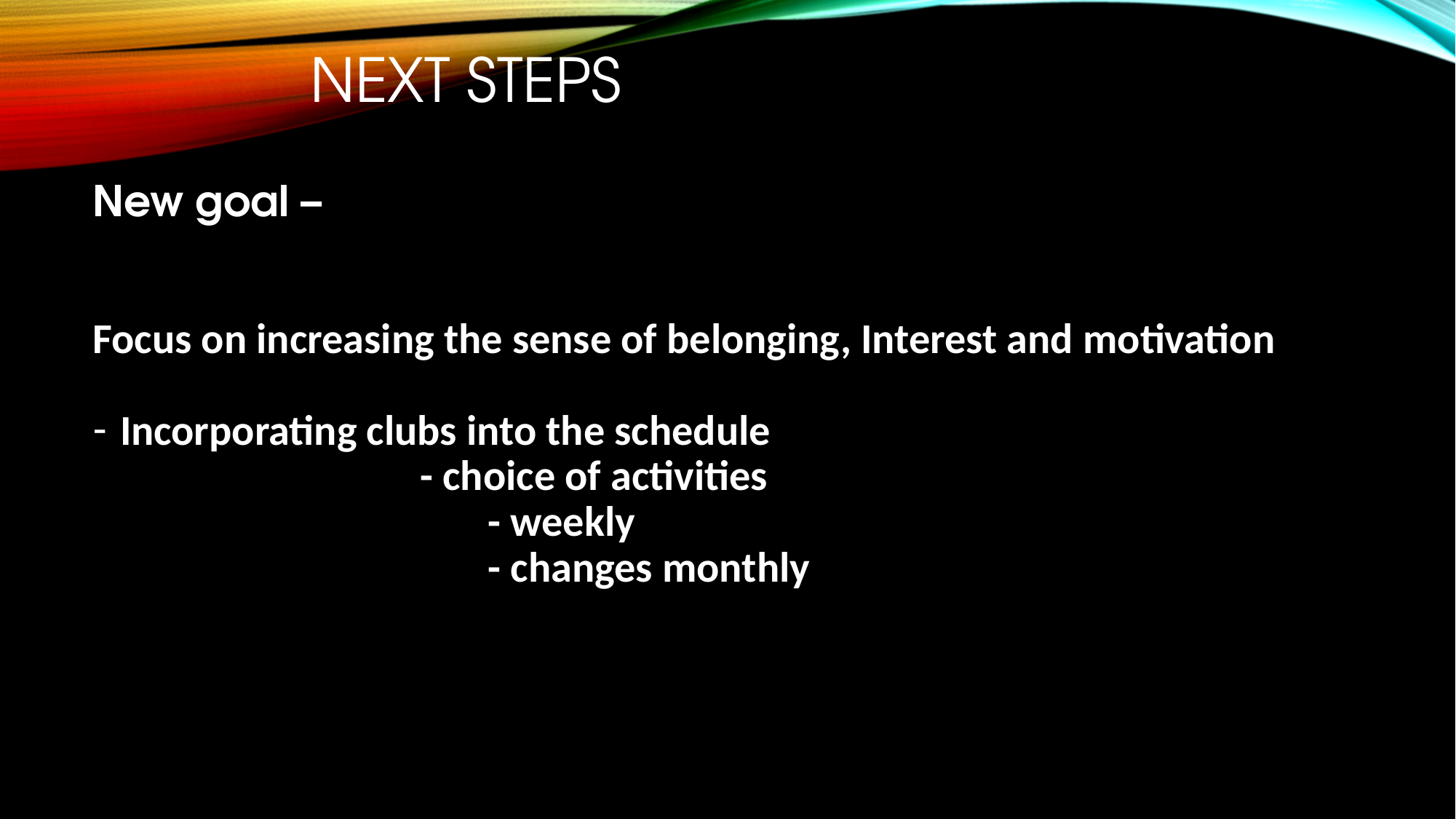

# Next Steps

New goal –

Focus on increasing the sense of belonging, Interest and motivation

Incorporating clubs into the schedule
			- choice of activities
                                         - weekly
                                         - changes monthly